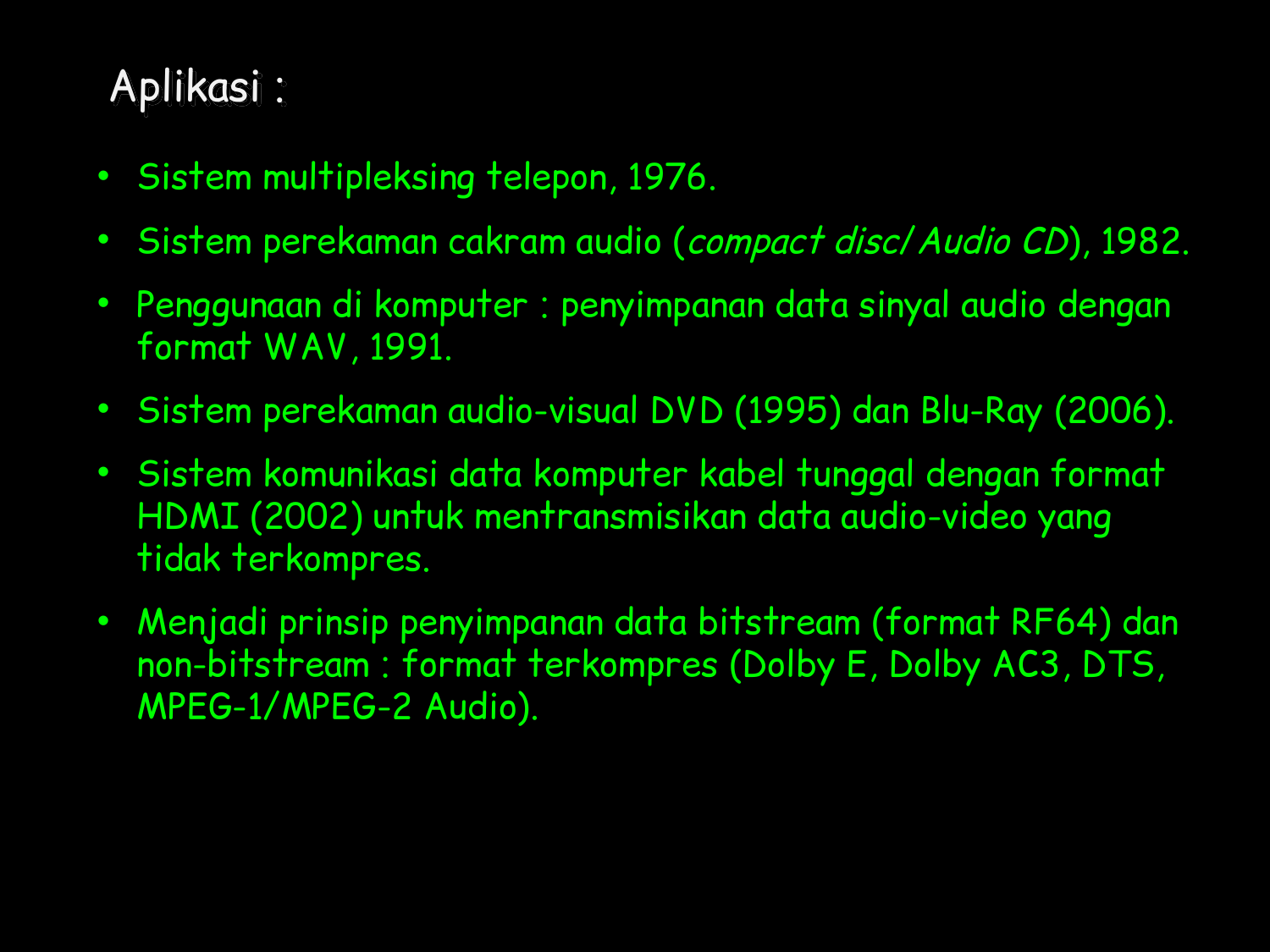

Aplikasi :
Sistem multipleksing telepon, 1976.
Sistem perekaman cakram audio (compact disc/Audio CD), 1982.
Penggunaan di komputer : penyimpanan data sinyal audio dengan format WAV, 1991.
Sistem perekaman audio-visual DVD (1995) dan Blu-Ray (2006).
Sistem komunikasi data komputer kabel tunggal dengan format HDMI (2002) untuk mentransmisikan data audio-video yang tidak terkompres.
Menjadi prinsip penyimpanan data bitstream (format RF64) dan non-bitstream : format terkompres (Dolby E, Dolby AC3, DTS, MPEG-1/MPEG-2 Audio).